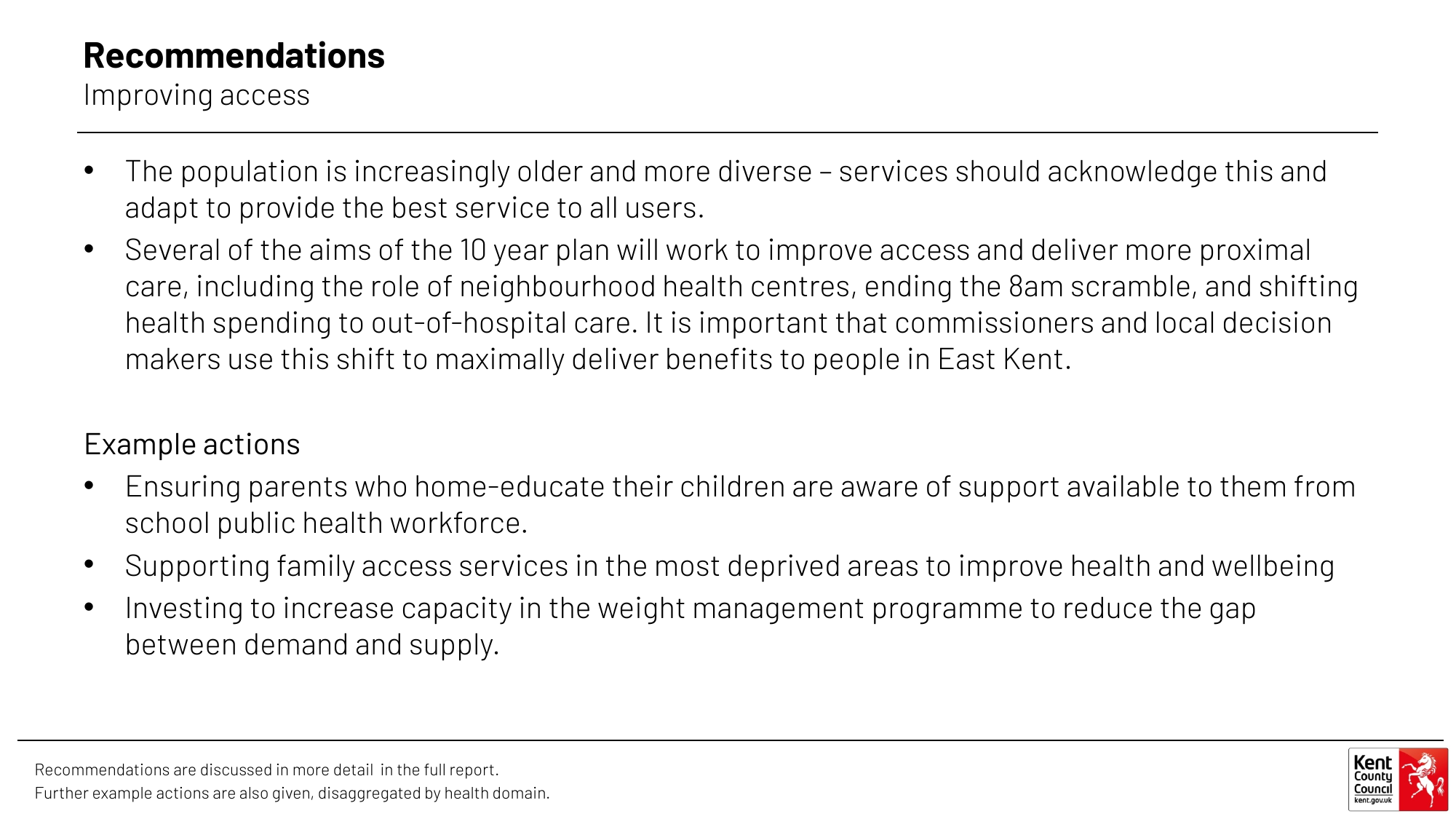

Recommendations
Improving access
The population is increasingly older and more diverse – services should acknowledge this and adapt to provide the best service to all users.
Several of the aims of the 10 year plan will work to improve access and deliver more proximal care, including the role of neighbourhood health centres, ending the 8am scramble, and shifting health spending to out-of-hospital care. It is important that commissioners and local decision makers use this shift to maximally deliver benefits to people in East Kent.

Example actions
Ensuring parents who home-educate their children are aware of support available to them from school public health workforce.
Supporting family access services in the most deprived areas to improve health and wellbeing
Investing to increase capacity in the weight management programme to reduce the gap between demand and supply.

Recommendations are discussed in more detail  in the full report.
Further example actions are also given, disaggregated by health domain.